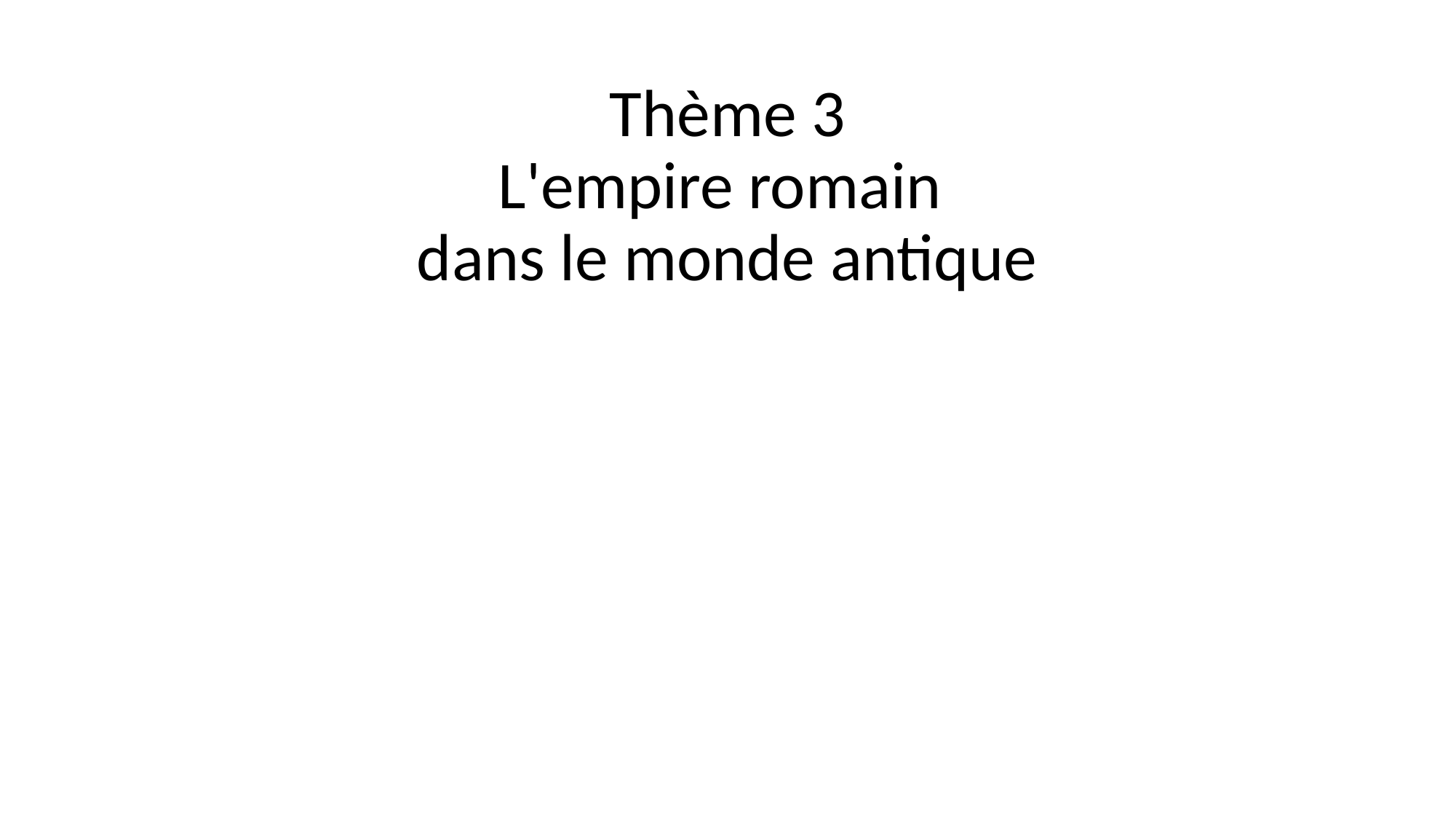

# Thème 3 L'empire romain dans le monde antique